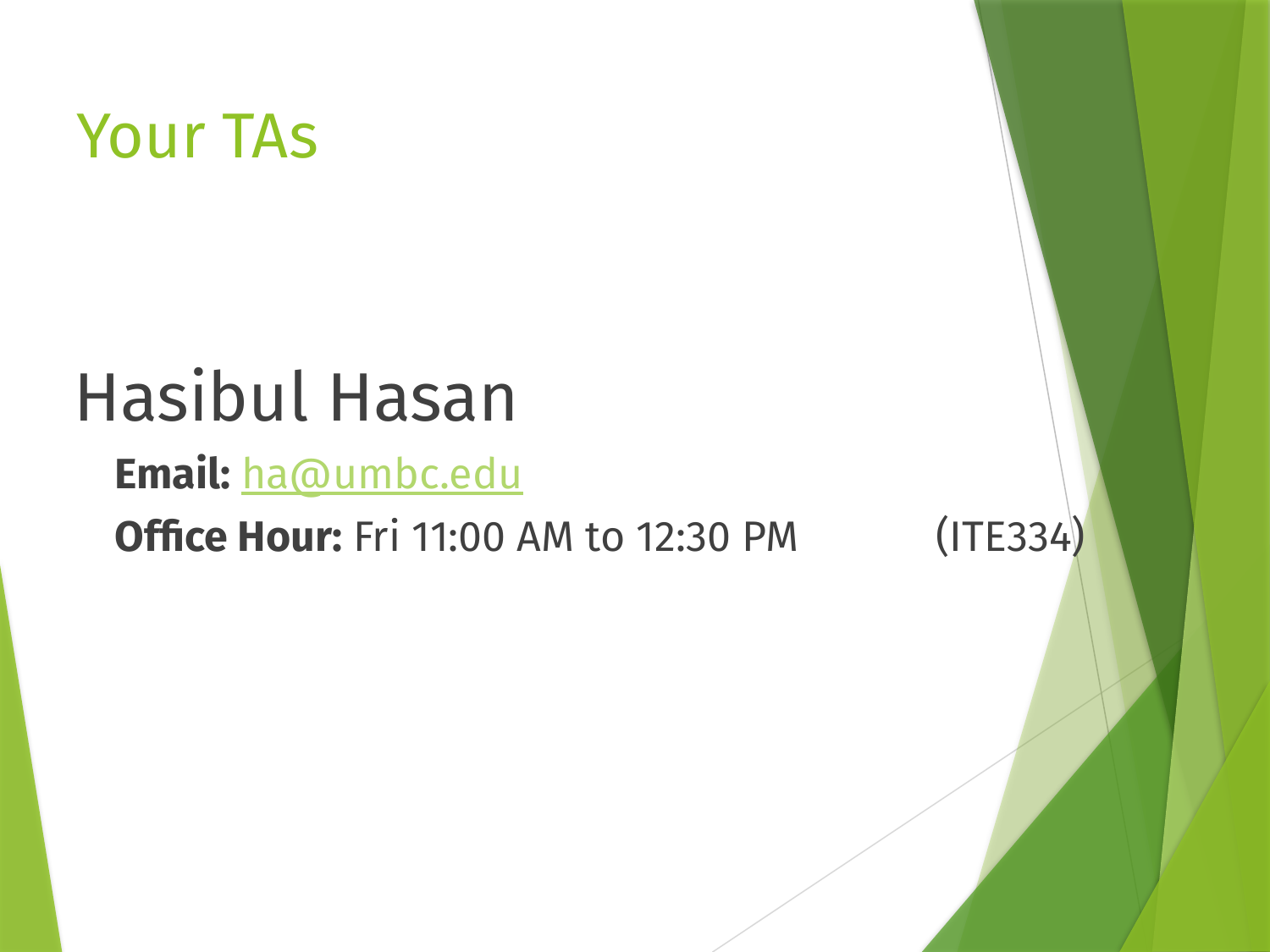

# Your TAs
Hasibul Hasan
    Email: ha@umbc.edu
    Office Hour: Fri 11:00 AM to 12:30 PM           	 (ITE334)